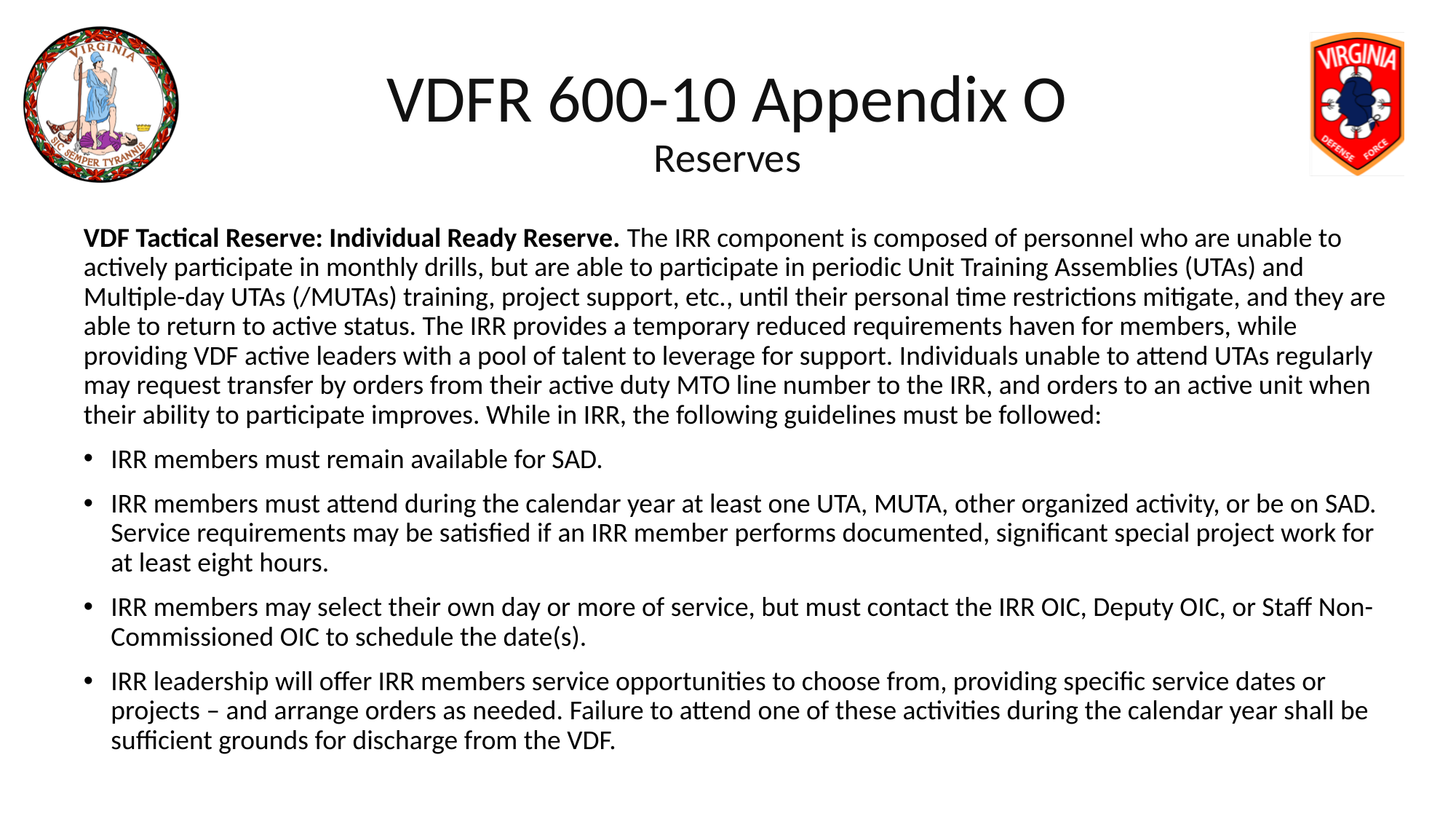

# VDFR 600-10 Appendix O Reserves
VDF Tactical Reserve: Individual Ready Reserve. The IRR component is composed of personnel who are unable to actively participate in monthly drills, but are able to participate in periodic Unit Training Assemblies (UTAs) and Multiple-day UTAs (/MUTAs) training, project support, etc., until their personal time restrictions mitigate, and they are able to return to active status. The IRR provides a temporary reduced requirements haven for members, while providing VDF active leaders with a pool of talent to leverage for support. Individuals unable to attend UTAs regularly may request transfer by orders from their active duty MTO line number to the IRR, and orders to an active unit when their ability to participate improves. While in IRR, the following guidelines must be followed:
IRR members must remain available for SAD.
IRR members must attend during the calendar year at least one UTA, MUTA, other organized activity, or be on SAD. Service requirements may be satisfied if an IRR member performs documented, significant special project work for at least eight hours.
IRR members may select their own day or more of service, but must contact the IRR OIC, Deputy OIC, or Staff Non-Commissioned OIC to schedule the date(s).
IRR leadership will offer IRR members service opportunities to choose from, providing specific service dates or projects – and arrange orders as needed. Failure to attend one of these activities during the calendar year shall be sufficient grounds for discharge from the VDF.